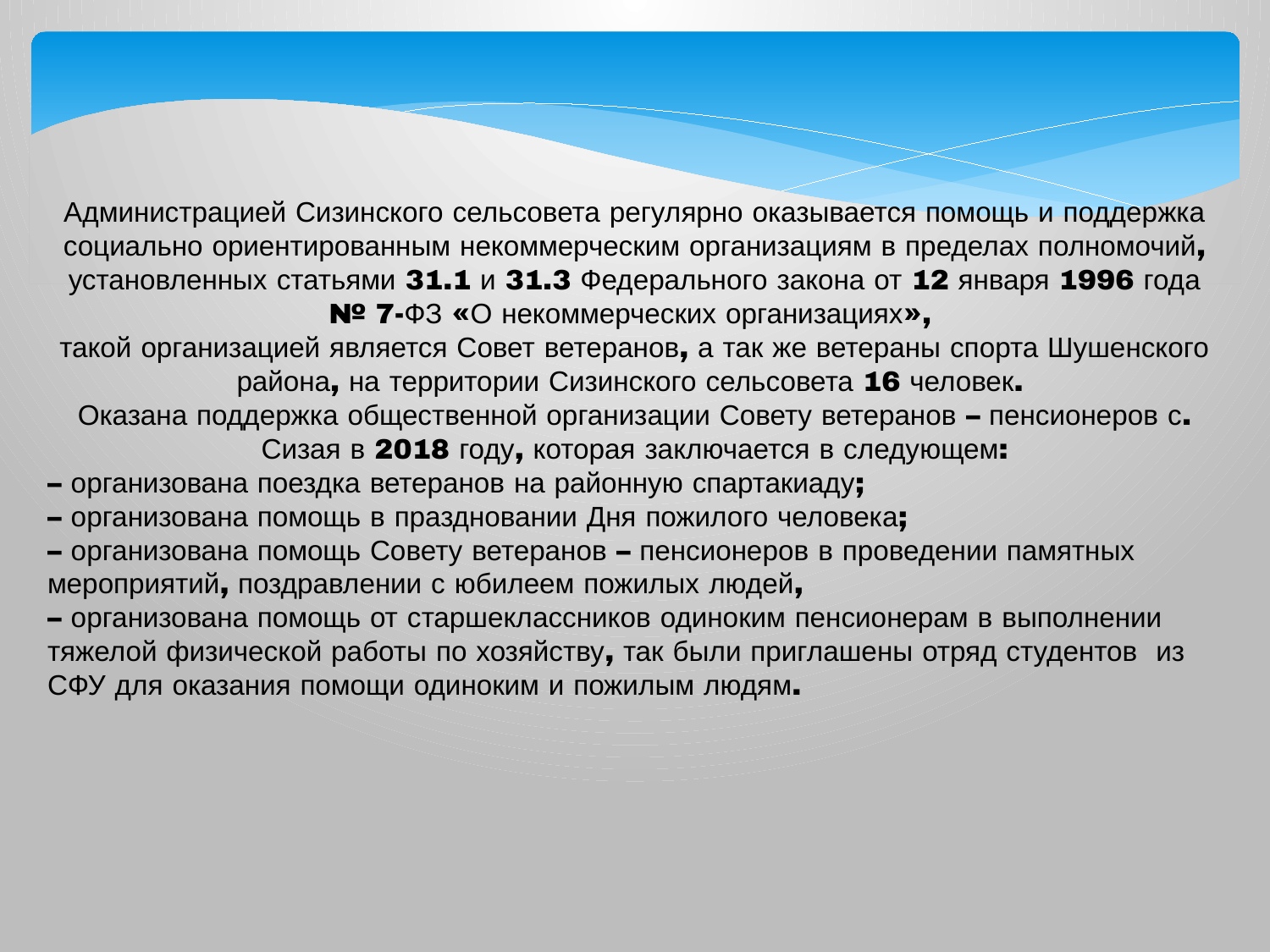

Администрацией Сизинского сельсовета регулярно оказывается помощь и поддержка социально ориентированным некоммерческим организациям в пределах полномочий, установленных статьями 31.1 и 31.3 Федерального закона от 12 января 1996 года № 7-ФЗ «О некоммерческих организациях»,
такой организацией является Совет ветеранов, а так же ветераны спорта Шушенского района, на территории Сизинского сельсовета 16 человек.
Оказана поддержка общественной организации Совету ветеранов – пенсионеров с. Сизая в 2018 году, которая заключается в следующем:
– организована поездка ветеранов на районную спартакиаду;
– организована помощь в праздновании Дня пожилого человека;
– организована помощь Совету ветеранов – пенсионеров в проведении памятных мероприятий, поздравлении с юбилеем пожилых людей,
– организована помощь от старшеклассников одиноким пенсионерам в выполнении тяжелой физической работы по хозяйству, так были приглашены отряд студентов  из СФУ для оказания помощи одиноким и пожилым людям.